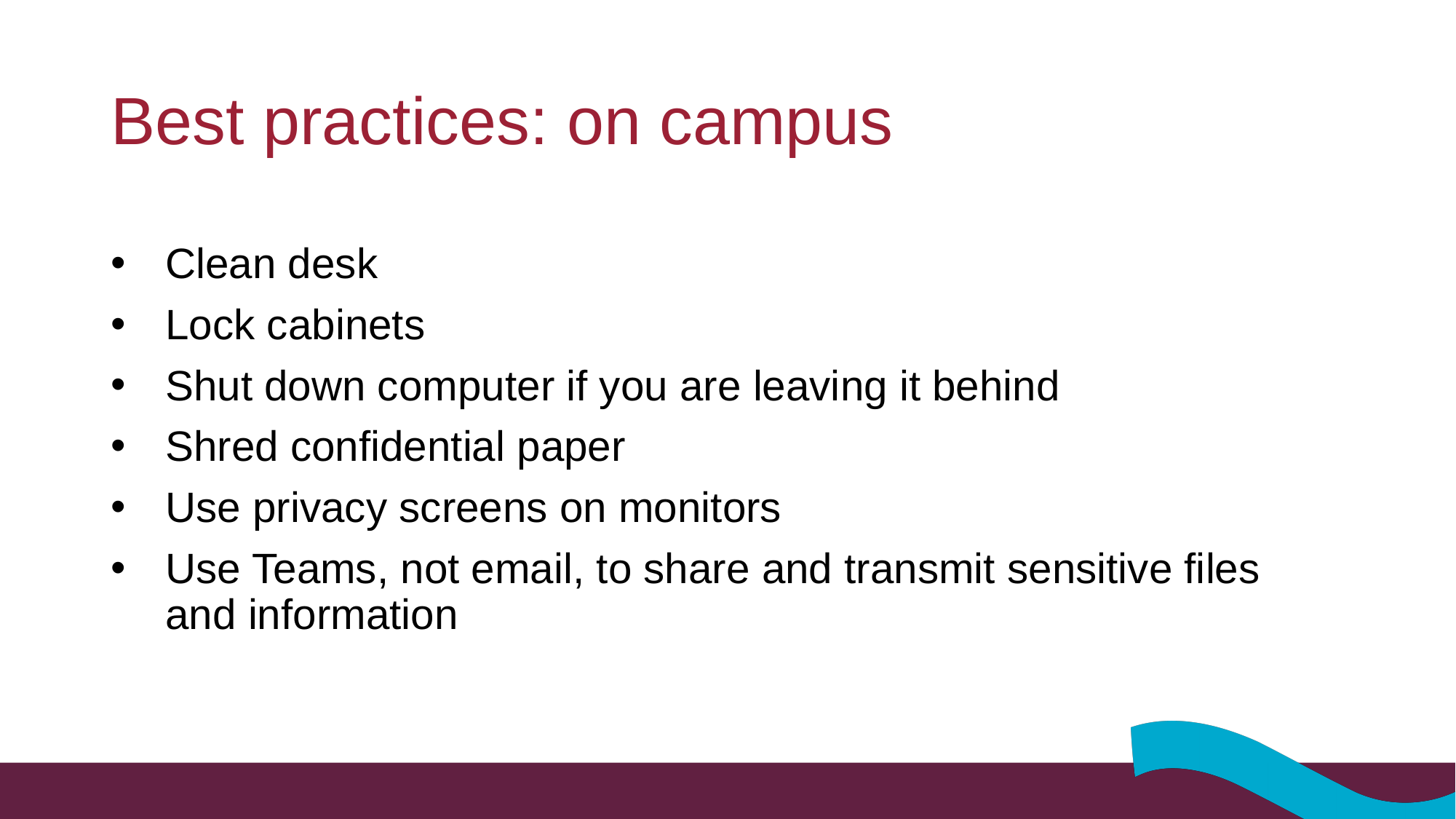

# Best practices: on campus
Clean desk
Lock cabinets
Shut down computer if you are leaving it behind
Shred confidential paper
Use privacy screens on monitors
Use Teams, not email, to share and transmit sensitive files and information